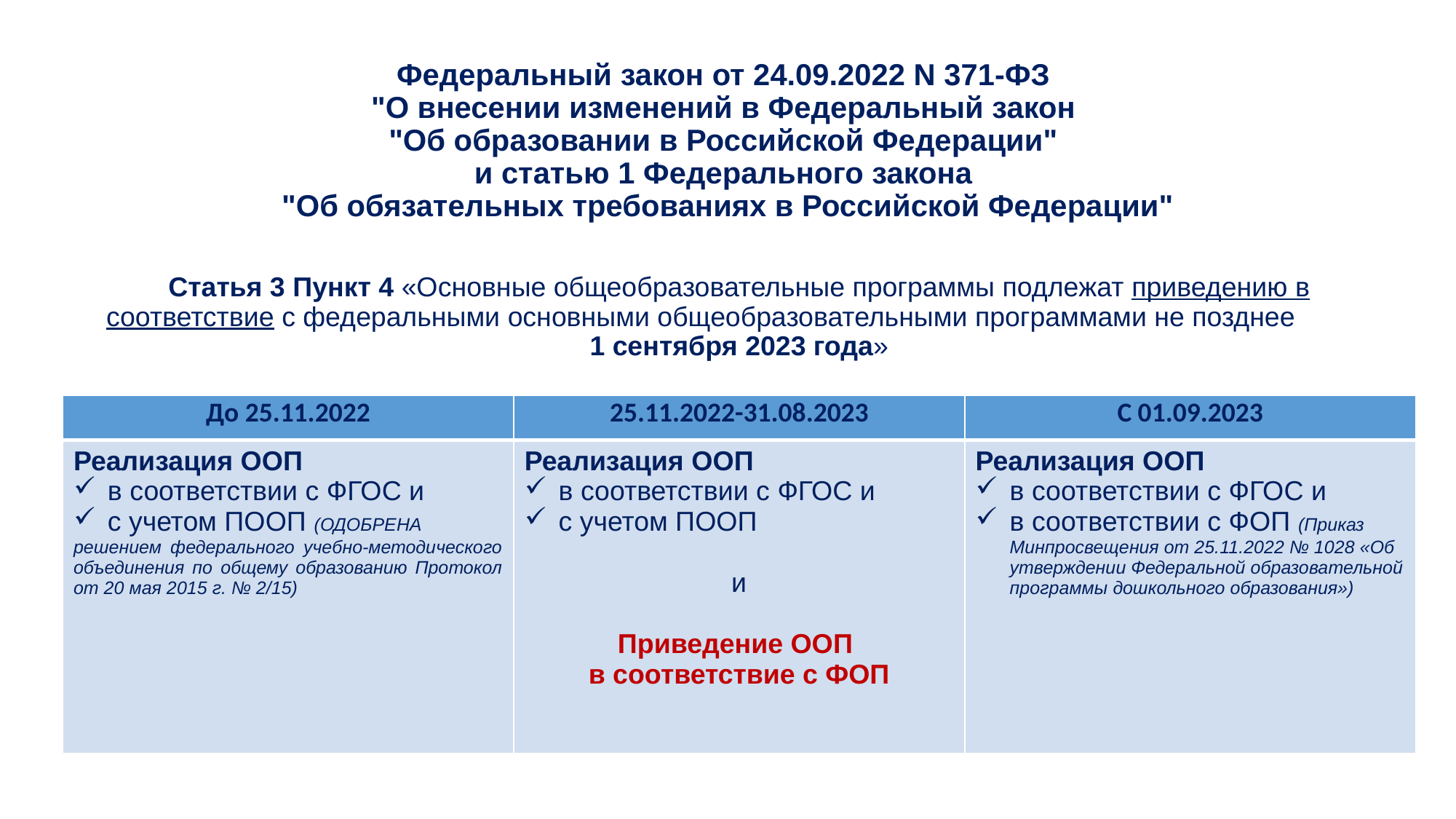

# Федеральный закон от 24.09.2022 N 371-ФЗ "О внесении изменений в Федеральный закон "Об образовании в Российской Федерации" и статью 1 Федерального закона "Об обязательных требованиях в Российской Федерации"
Статья 3 Пункт 4 «Основные общеобразовательные программы подлежат приведению в соответствие с федеральными основными общеобразовательными программами не позднее           1 сентября 2023 года»

| До 25.11.2022 | 25.11.2022-31.08.2023 | С 01.09.2023 |
| --- | --- | --- |
| Реализация ООП в соответствии с ФГОС и с учетом ПООП (ОДОБРЕНА решением федерального учебно-методического объединения по общему образованию Протокол от 20 мая 2015 г. № 2/15) | Реализация ООП в соответствии с ФГОС и с учетом ПООП и Приведение ООП в соответствие с ФОП | Реализация ООП в соответствии с ФГОС и в соответствии с ФОП (Приказ Минпросвещения от 25.11.2022 № 1028 «Об утверждении Федеральной образовательной программы дошкольного образования») |